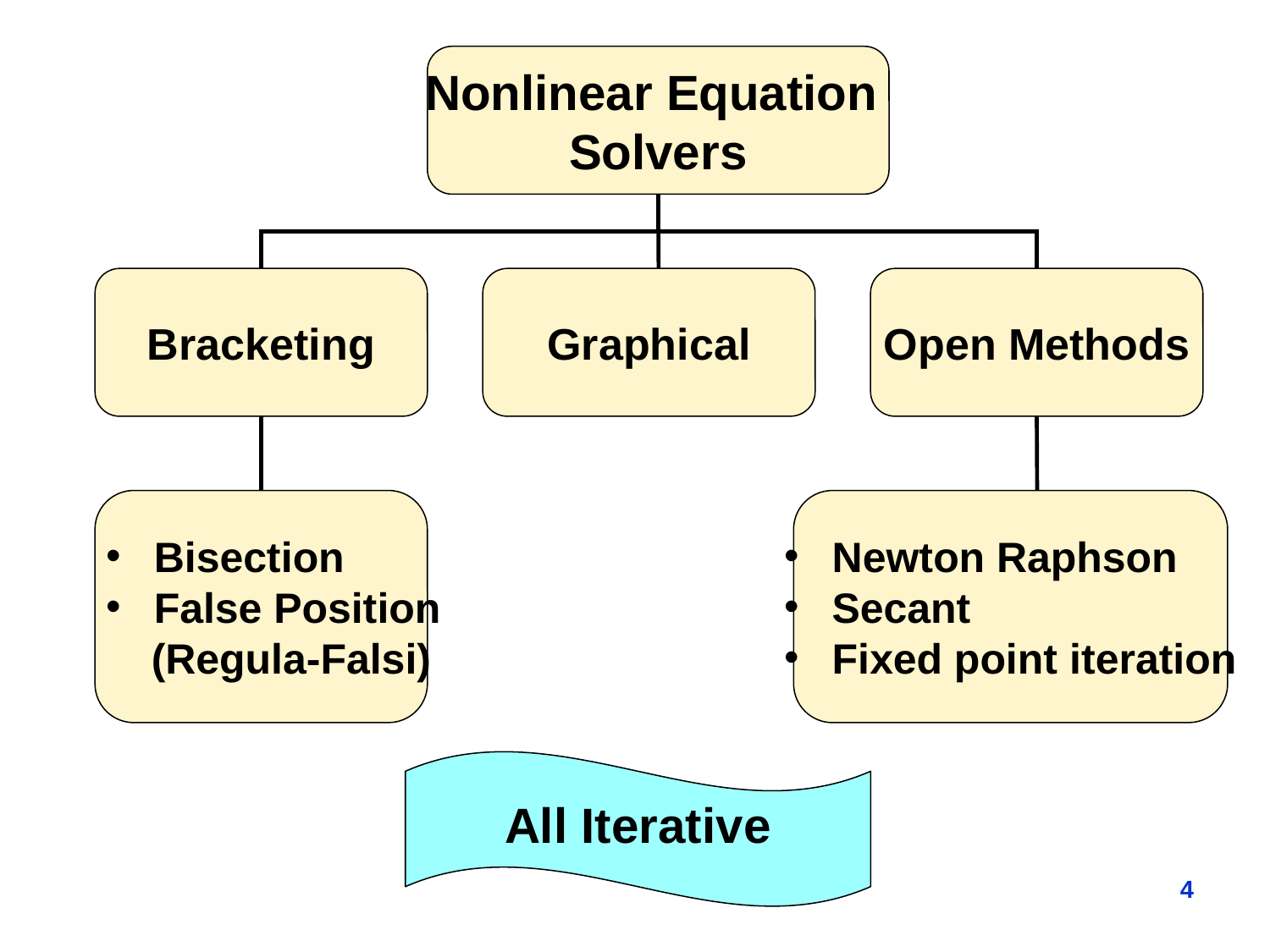

Nonlinear Equation
Solvers
Bracketing
Graphical
Open Methods
Bisection
False Position
  (Regula-Falsi)

Newton Raphson
Secant
Fixed point iteration

All Iterative
4